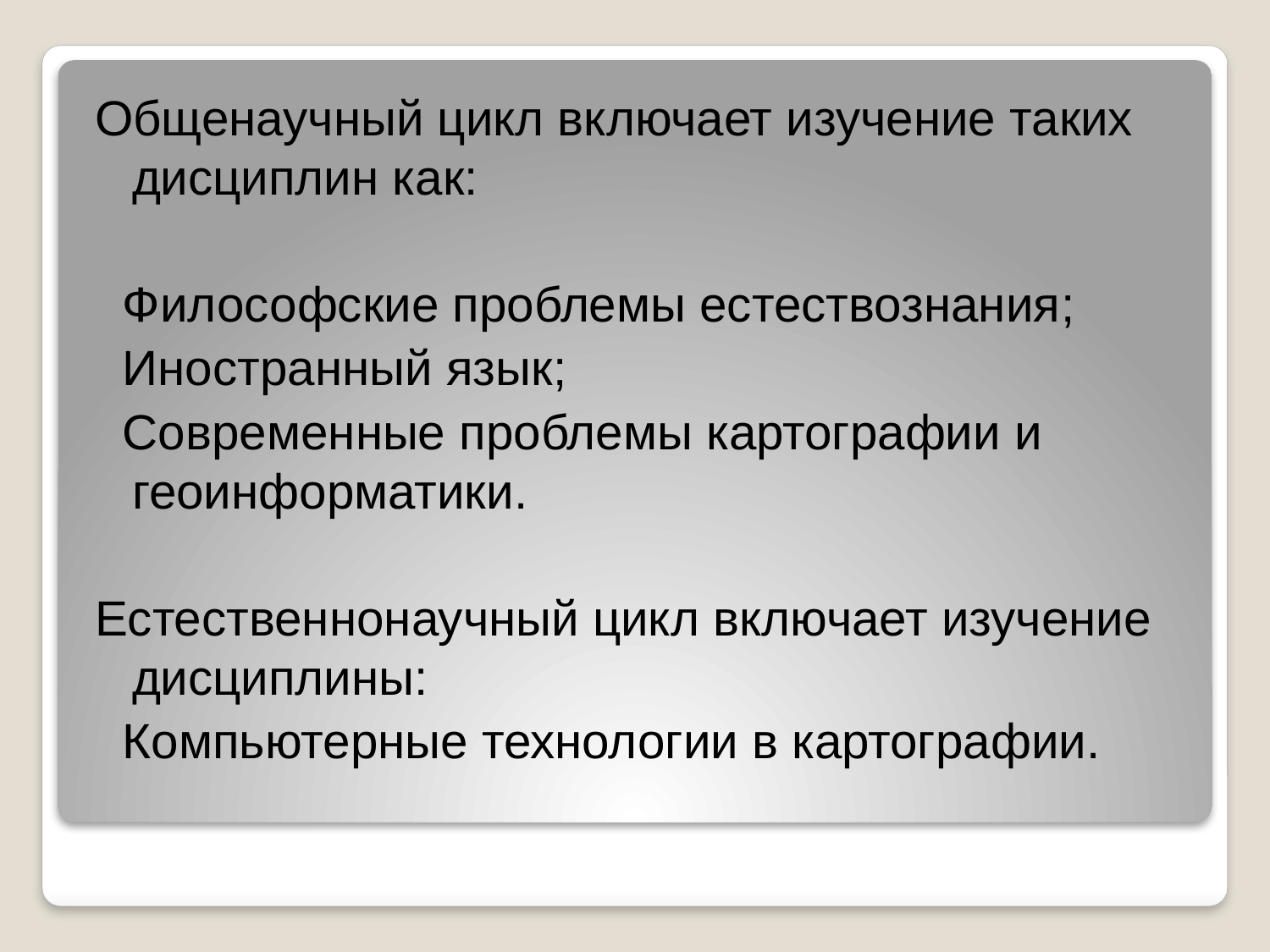

Общенаучный цикл включает изучение таких дисциплин как:

  Философские проблемы естествознания;
  Иностранный язык;
  Современные проблемы картографии и геоинформатики.

Естественнонаучный цикл включает изучение  дисциплины:
  Компьютерные технологии в картографии.